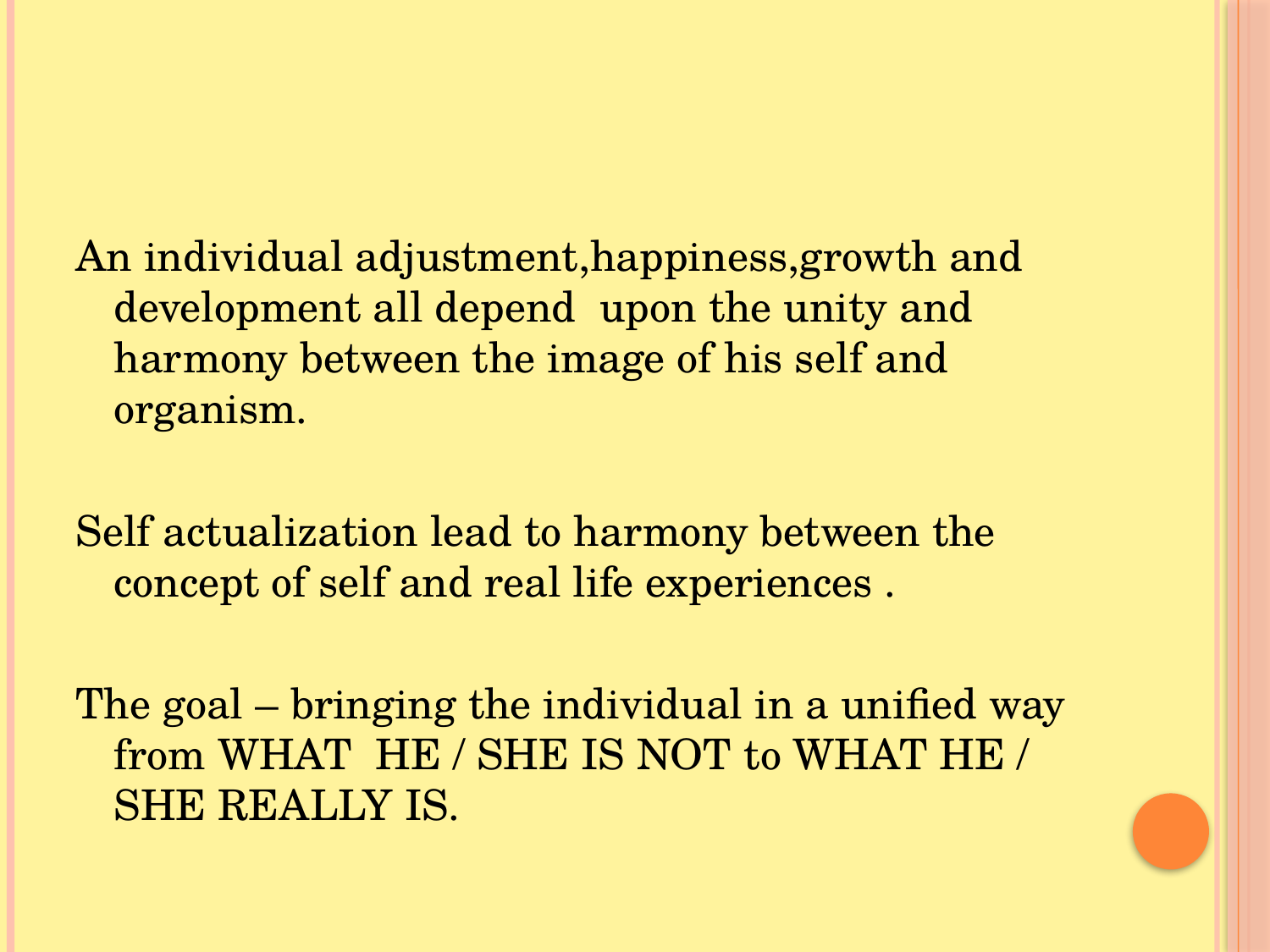

An individual adjustment,happiness,growth and development all depend  upon the unity and harmony between the image of his self and organism.

Self actualization lead to harmony between the concept of self and real life experiences .

The goal – bringing the individual in a unified way from WHAT  HE / SHE IS NOT to WHAT HE / SHE REALLY IS.